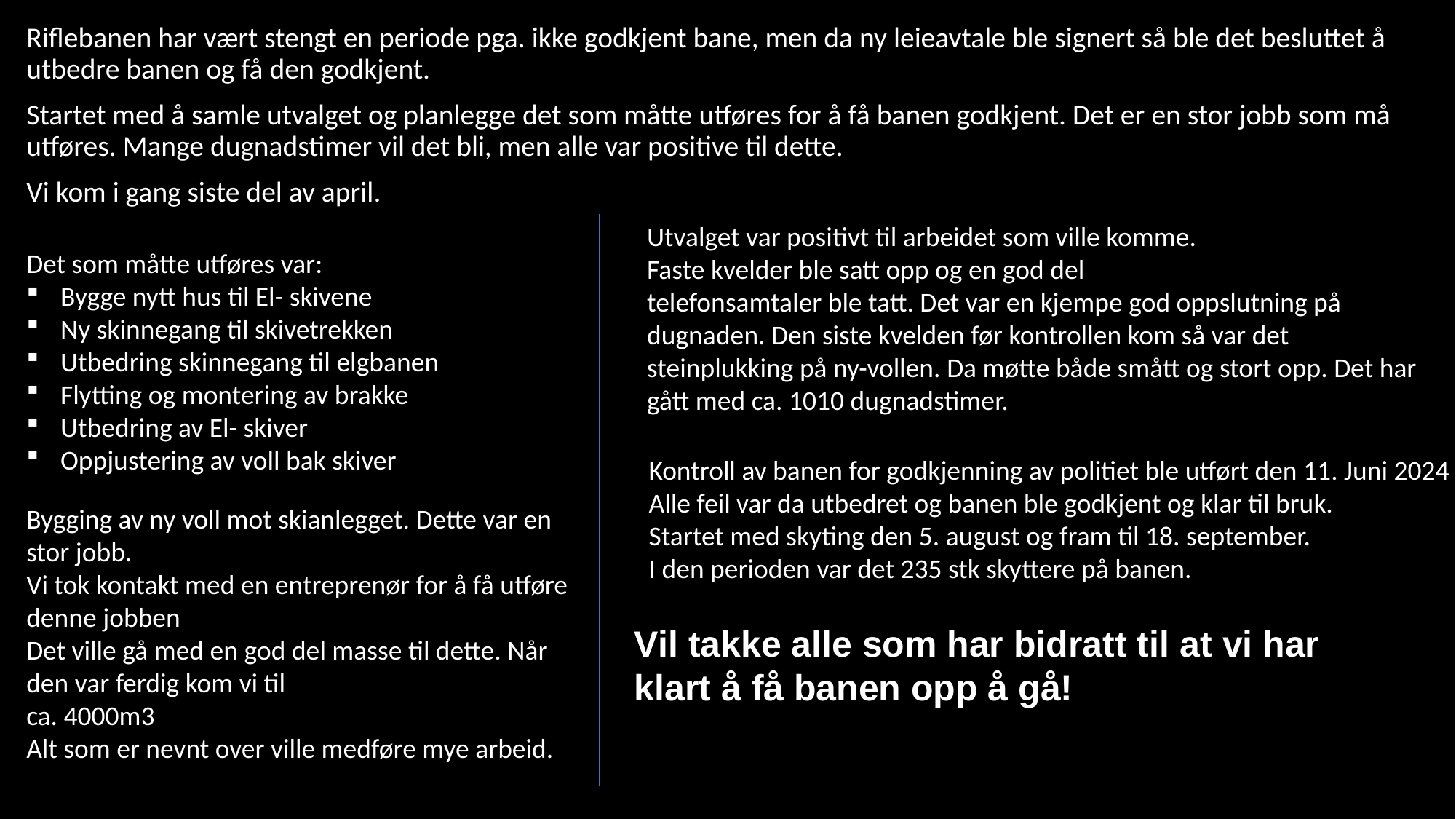

Riflebanen har vært stengt en periode pga. ikke godkjent bane, men da ny leieavtale ble signert så ble det besluttet å utbedre banen og få den godkjent.
Startet med å samle utvalget og planlegge det som måtte utføres for å få banen godkjent. Det er en stor jobb som må utføres. Mange dugnadstimer vil det bli, men alle var positive til dette.
Vi kom i gang siste del av april.

Utvalget var positivt til arbeidet som ville komme.
Faste kvelder ble satt opp og en god del
telefonsamtaler ble tatt. Det var en kjempe god oppslutning på dugnaden. Den siste kvelden før kontrollen kom så var det
steinplukking på ny-vollen. Da møtte både smått og stort opp. Det har gått med ca. 1010 dugnadstimer.
Det som måtte utføres var:
Bygge nytt hus til El- skivene
Ny skinnegang til skivetrekken
Utbedring skinnegang til elgbanen
Flytting og montering av brakke
Utbedring av El- skiver
Oppjustering av voll bak skiver
Kontroll av banen for godkjenning av politiet ble utført den 11. Juni 2024
Alle feil var da utbedret og banen ble godkjent og klar til bruk.
Startet med skyting den 5. august og fram til 18. september.
I den perioden var det 235 stk skyttere på banen.
Bygging av ny voll mot skianlegget. Dette var en stor jobb.
Vi tok kontakt med en entreprenør for å få utføre denne jobben
Det ville gå med en god del masse til dette. Når den var ferdig kom vi til
ca. 4000m3
Alt som er nevnt over ville medføre mye arbeid.
Vil takke alle som har bidratt til at vi har klart å få banen opp å gå!